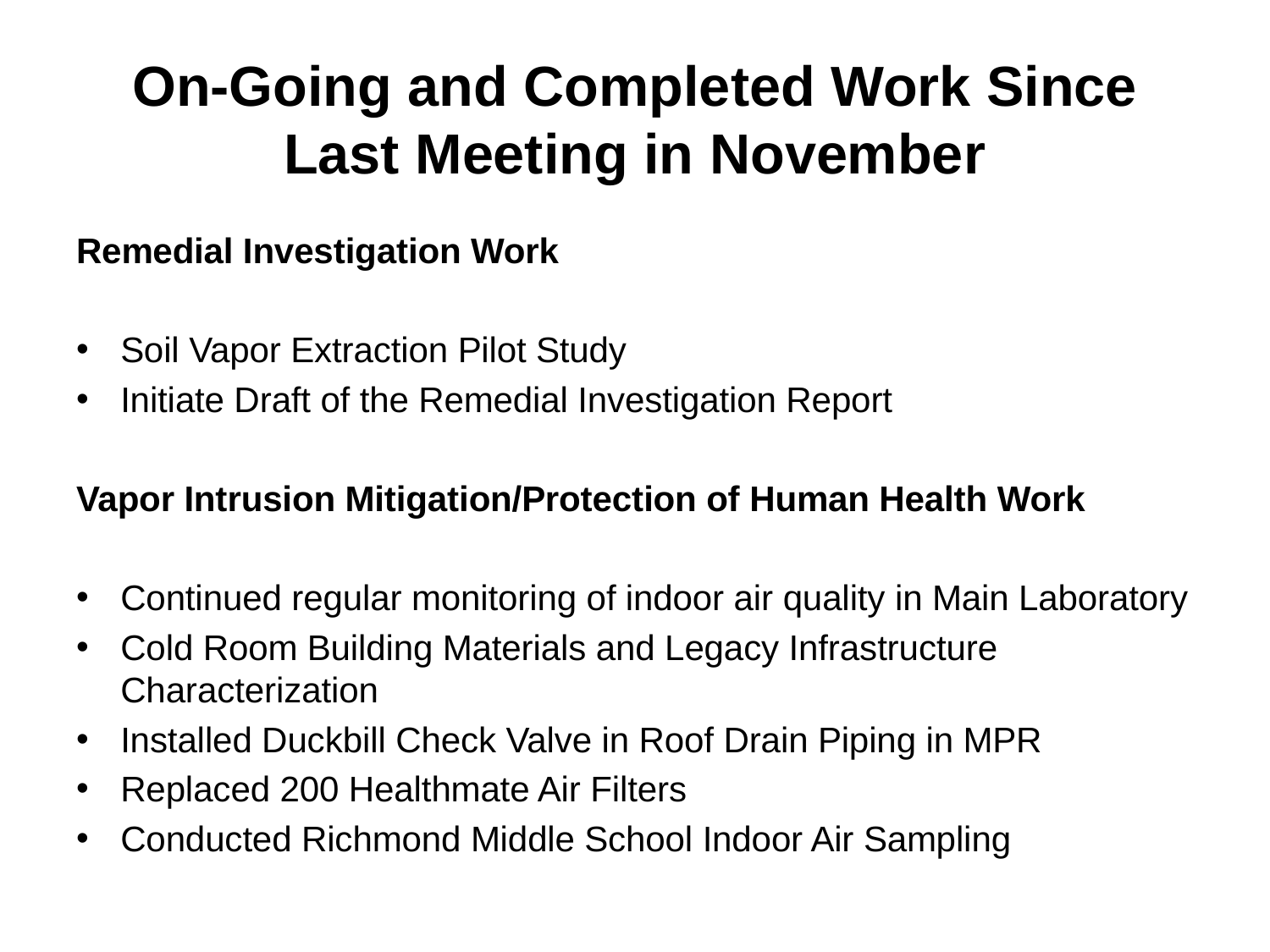

# On-Going and Completed Work Since Last Meeting in November
Remedial Investigation Work

Soil Vapor Extraction Pilot Study
Initiate Draft of the Remedial Investigation Report

Vapor Intrusion Mitigation/Protection of Human Health Work

Continued regular monitoring of indoor air quality in Main Laboratory
Cold Room Building Materials and Legacy Infrastructure Characterization
Installed Duckbill Check Valve in Roof Drain Piping in MPR
Replaced 200 Healthmate Air Filters
Conducted Richmond Middle School Indoor Air Sampling